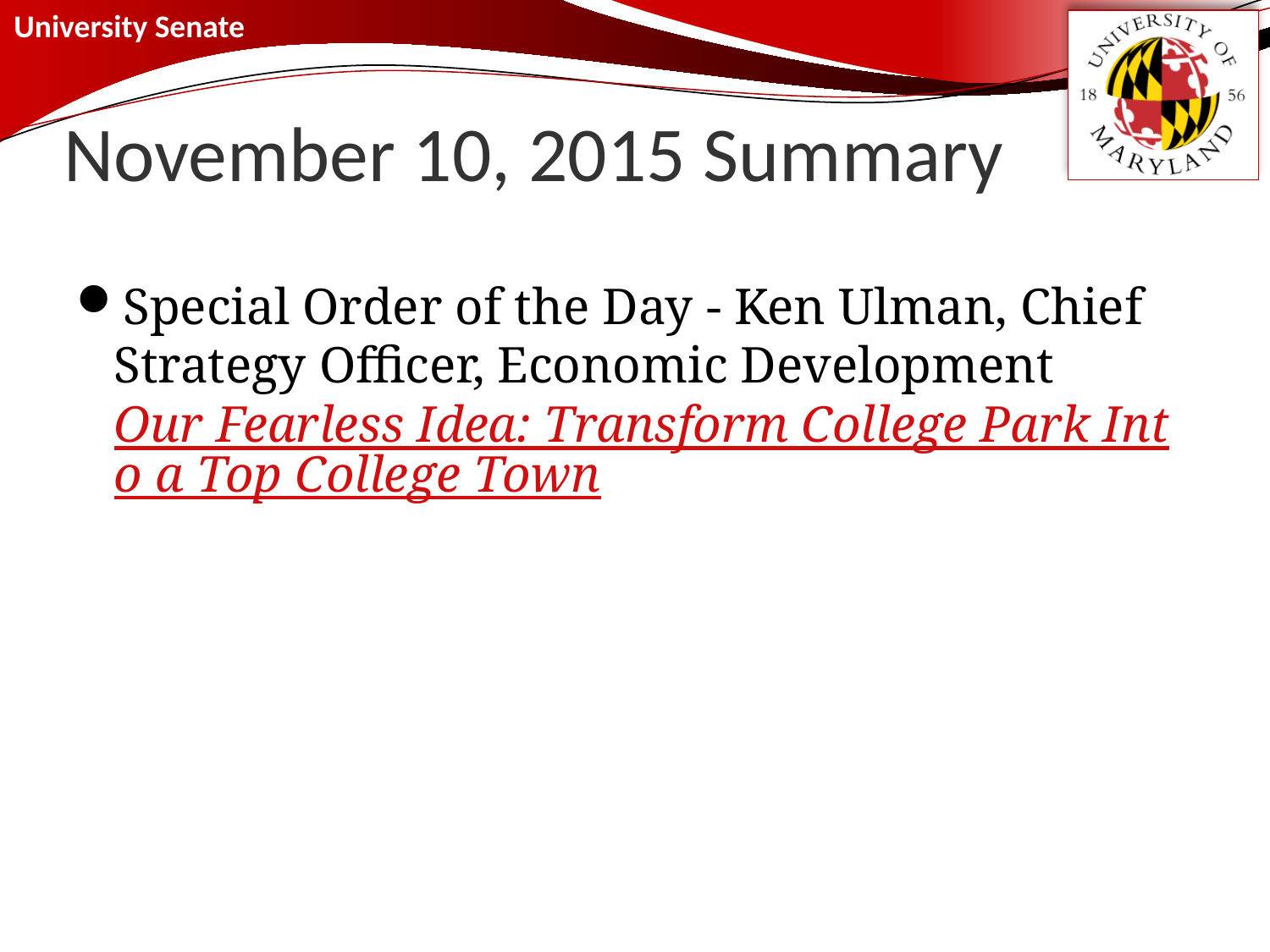

# November 10, 2015 Summary
Special Order of the Day - Ken Ulman, Chief Strategy Officer, Economic Development
Our Fearless Idea: Transform College Park Into a Top College Town